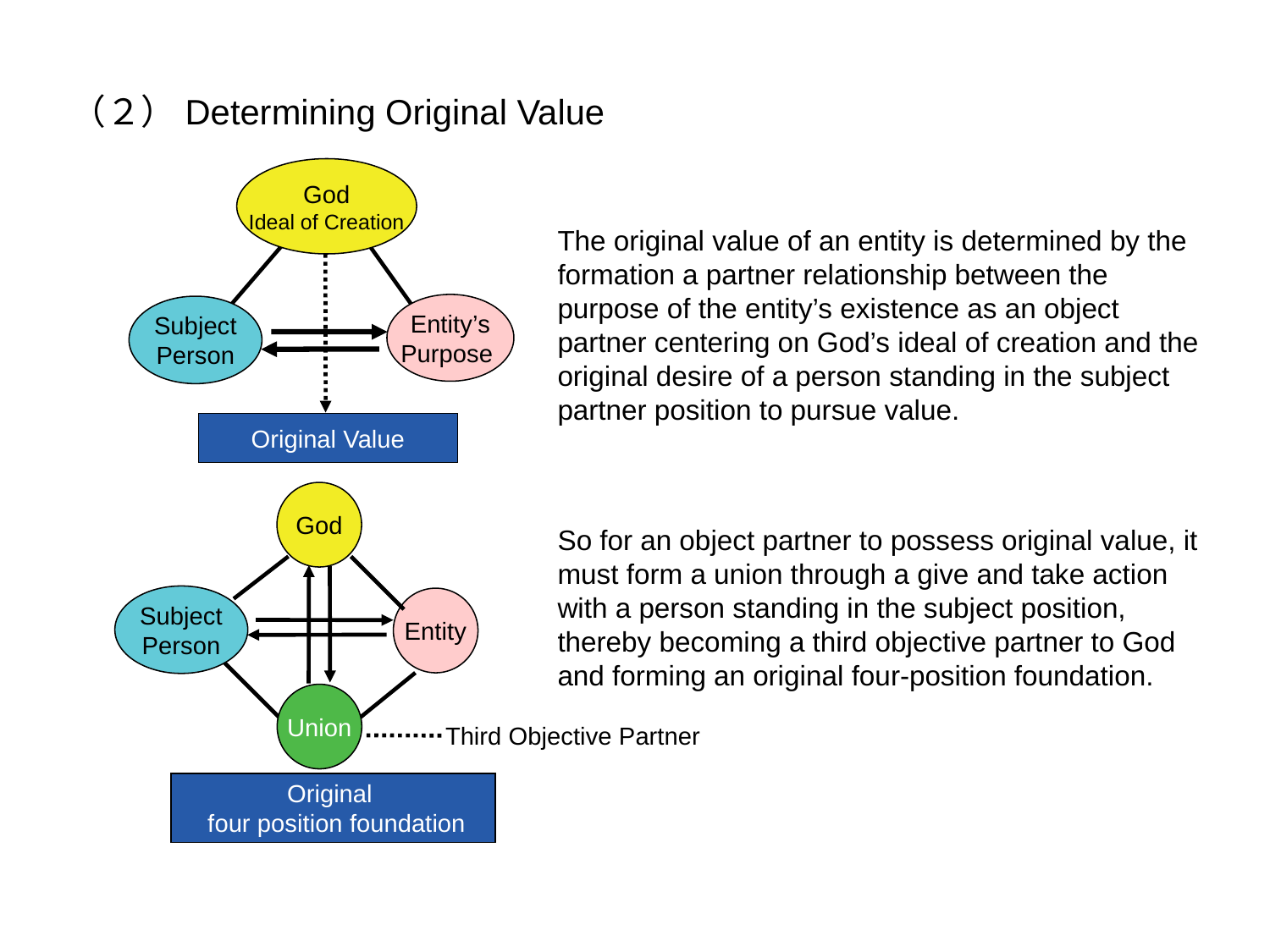

（２）Determining Original Value
God
Ideal of Creation
The original value of an entity is determined by the formation a partner relationship between the purpose of the entity’s existence as an object partner centering on God’s ideal of creation and the original desire of a person standing in the subject partner position to pursue value.

Entity’s
Purpose
Subject Person

Original Value
God
So for an object partner to possess original value, it must form a union through a give and take action with a person standing in the subject position, thereby becoming a third objective partner to God and forming an original four-position foundation.

Subject Person
Entity

Union
Third Objective Partner

Original
 four position foundation